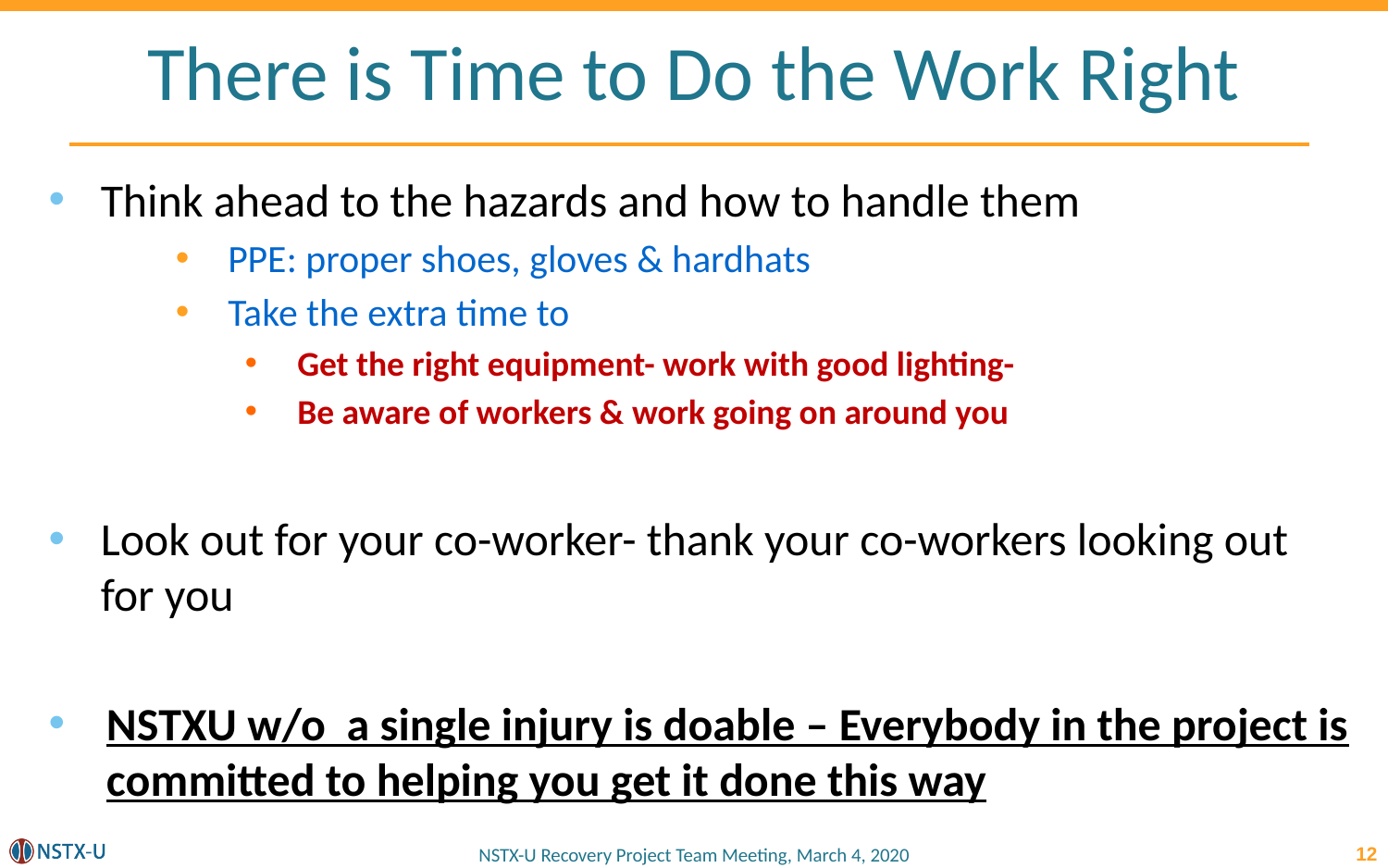

# There is Time to Do the Work Right
Think ahead to the hazards and how to handle them
PPE: proper shoes, gloves & hardhats
Take the extra time to
Get the right equipment- work with good lighting-
Be aware of workers & work going on around you

Look out for your co-worker- thank your co-workers looking out for you

NSTXU w/o  a single injury is doable – Everybody in the project is committed to helping you get it done this way